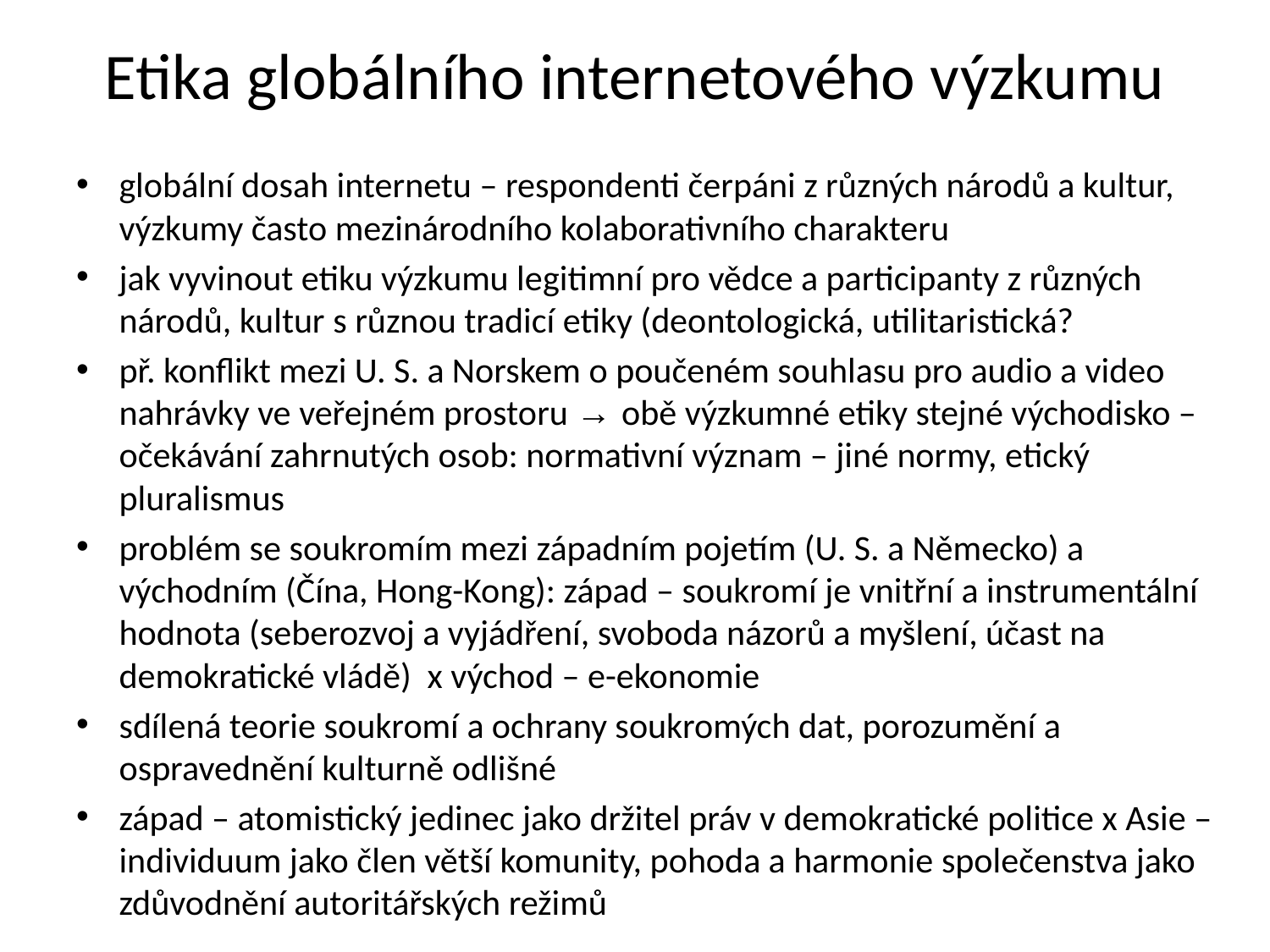

# Etika globálního internetového výzkumu
globální dosah internetu – respondenti čerpáni z různých národů a kultur, výzkumy často mezinárodního kolaborativního charakteru
jak vyvinout etiku výzkumu legitimní pro vědce a participanty z různých národů, kultur s různou tradicí etiky (deontologická, utilitaristická?
př. konflikt mezi U. S. a Norskem o poučeném souhlasu pro audio a video nahrávky ve veřejném prostoru → obě výzkumné etiky stejné východisko – očekávání zahrnutých osob: normativní význam – jiné normy, etický pluralismus
problém se soukromím mezi západním pojetím (U. S. a Německo) a východním (Čína, Hong-Kong): západ – soukromí je vnitřní a instrumentální hodnota (seberozvoj a vyjádření, svoboda názorů a myšlení, účast na demokratické vládě)  x východ – e-ekonomie
sdílená teorie soukromí a ochrany soukromých dat, porozumění a ospravednění kulturně odlišné
západ – atomistický jedinec jako držitel práv v demokratické politice x Asie – individuum jako člen větší komunity, pohoda a harmonie společenstva jako zdůvodnění autoritářských režimů